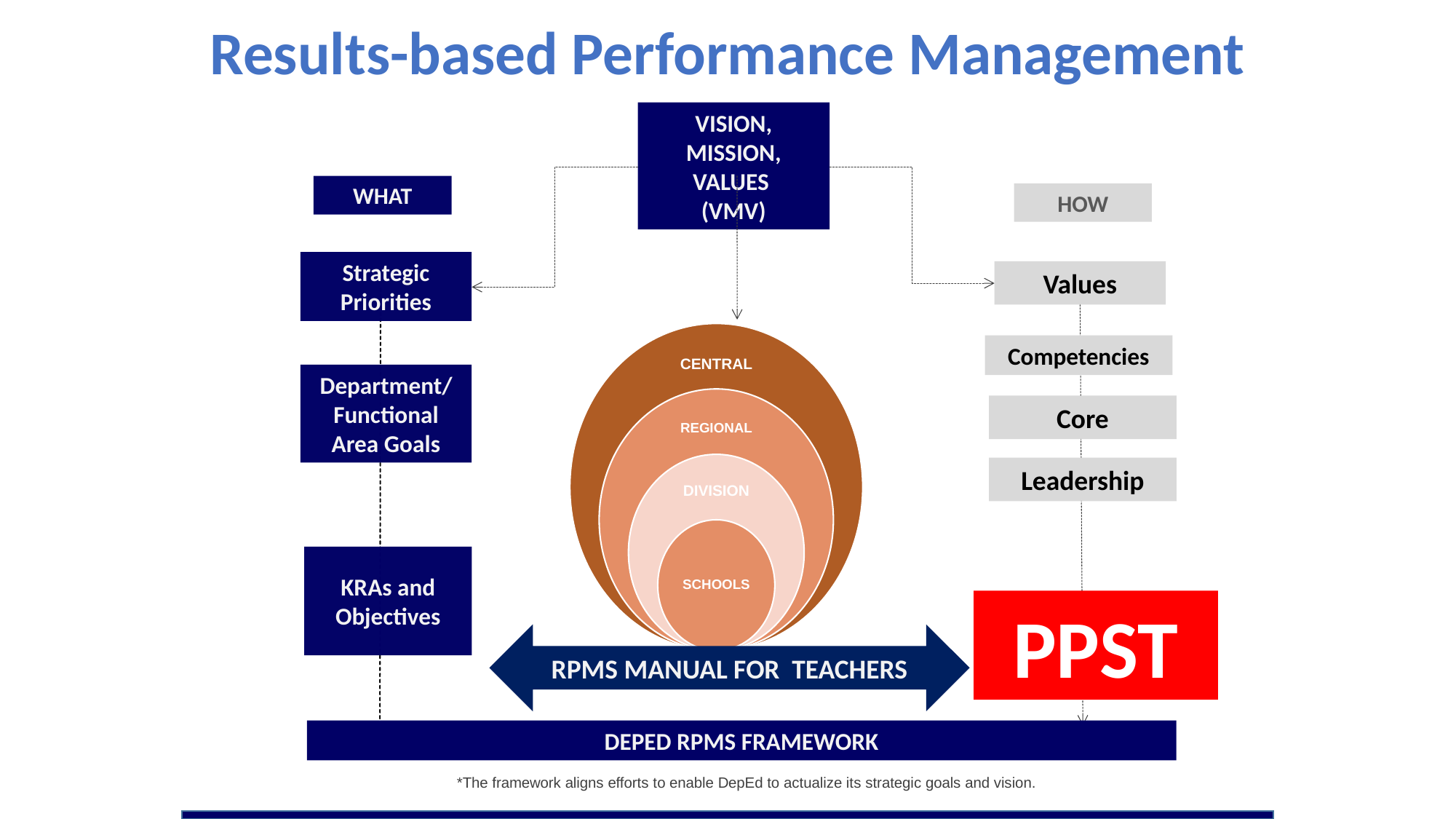

Results-based Performance Management
VISION, MISSION, VALUES
(VMV)
Strategic Priorities
Values
CENTRAL
REGIONAL
DIVISION
SCHOOLS
Competencies
Department/ Functional Area Goals

KRAs and Objectives

DEPED RPMS FRAMEWORK
WHAT
HOW
Core
Leadership
PPST
RPMS MANUAL FOR  TEACHERS
*The framework aligns efforts to enable DepEd to actualize its strategic goals and vision.